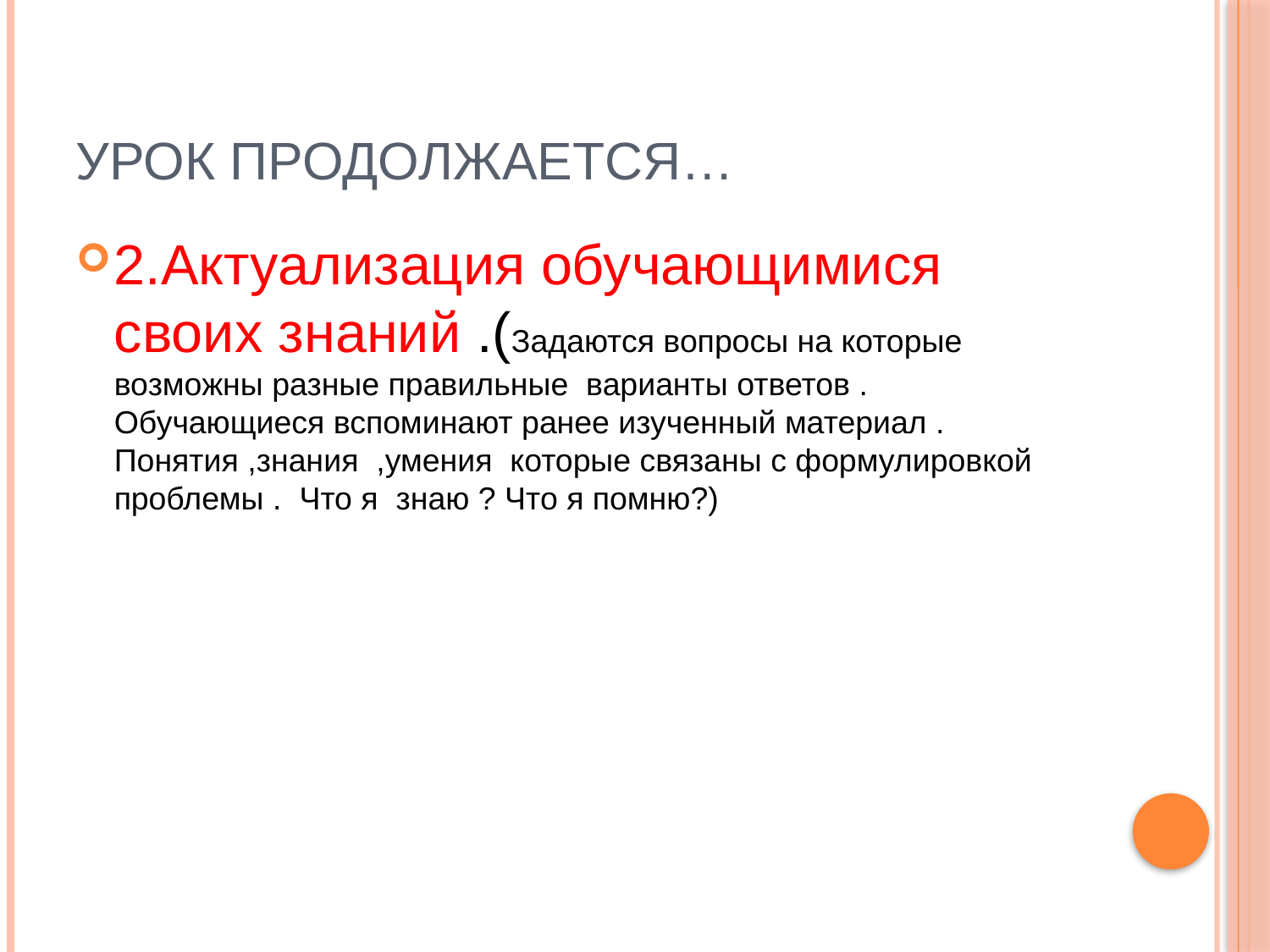

# Урок продолжается…
2.Актуализация обучающимися своих знаний .(Задаются вопросы на которые возможны разные правильные  варианты ответов .     Обучающиеся вспоминают ранее изученный материал . Понятия ,знания  ,умения  которые связаны с формулировкой проблемы .  Что я  знаю ? Что я помню?)